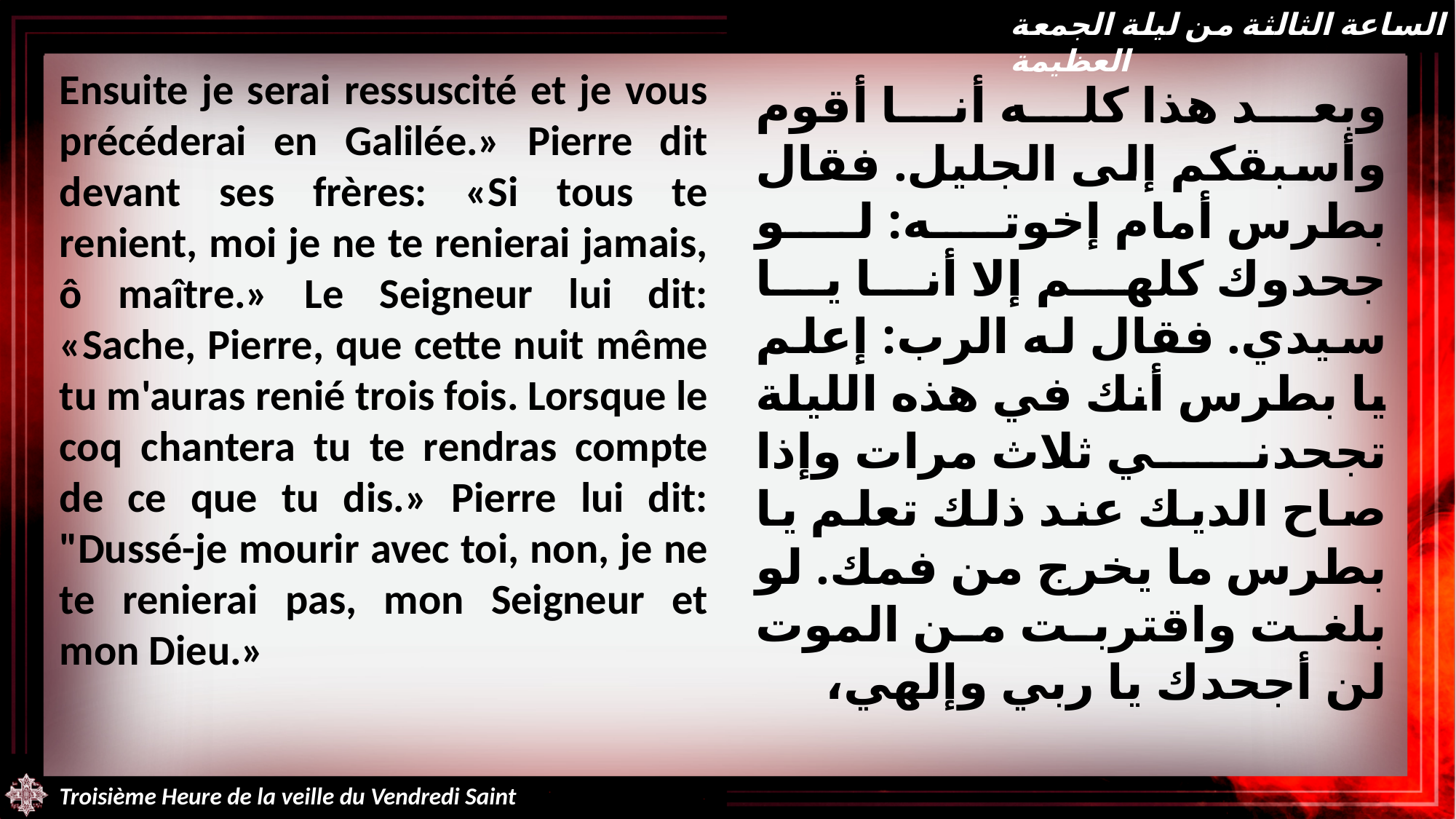

الساعة الثالثة من ليلة الجمعة العظيمة
Ensuite je serai ressuscité et je vous précéderai en Galilée.» Pierre dit devant ses frères: «Si tous te renient, moi je ne te renierai jamais, ô maître.» Le Seigneur lui dit: «Sache, Pierre, que cette nuit même tu m'auras renié trois fois. Lorsque le coq chantera tu te rendras compte de ce que tu dis.» Pierre lui dit: "Dussé-je mourir avec toi, non, je ne te renierai pas, mon Seigneur et mon Dieu.»
وبعد هذا كله أنا أقوم وأسبقكم إلى الجليل. فقال بطرس أمام إخوته: لو جحدوك كلهم إلا أنا يا سيدي. فقال له الرب: إعلم يا بطرس أنك في هذه الليلة تجحدني ثلاث مرات وإذا صاح الديك عند ذلك تعلم يا بطرس ما يخرج من فمك. لو بلغت واقتربت من الموت لن أجحدك يا ربي وإلهي،
Troisième Heure de la veille du Vendredi Saint